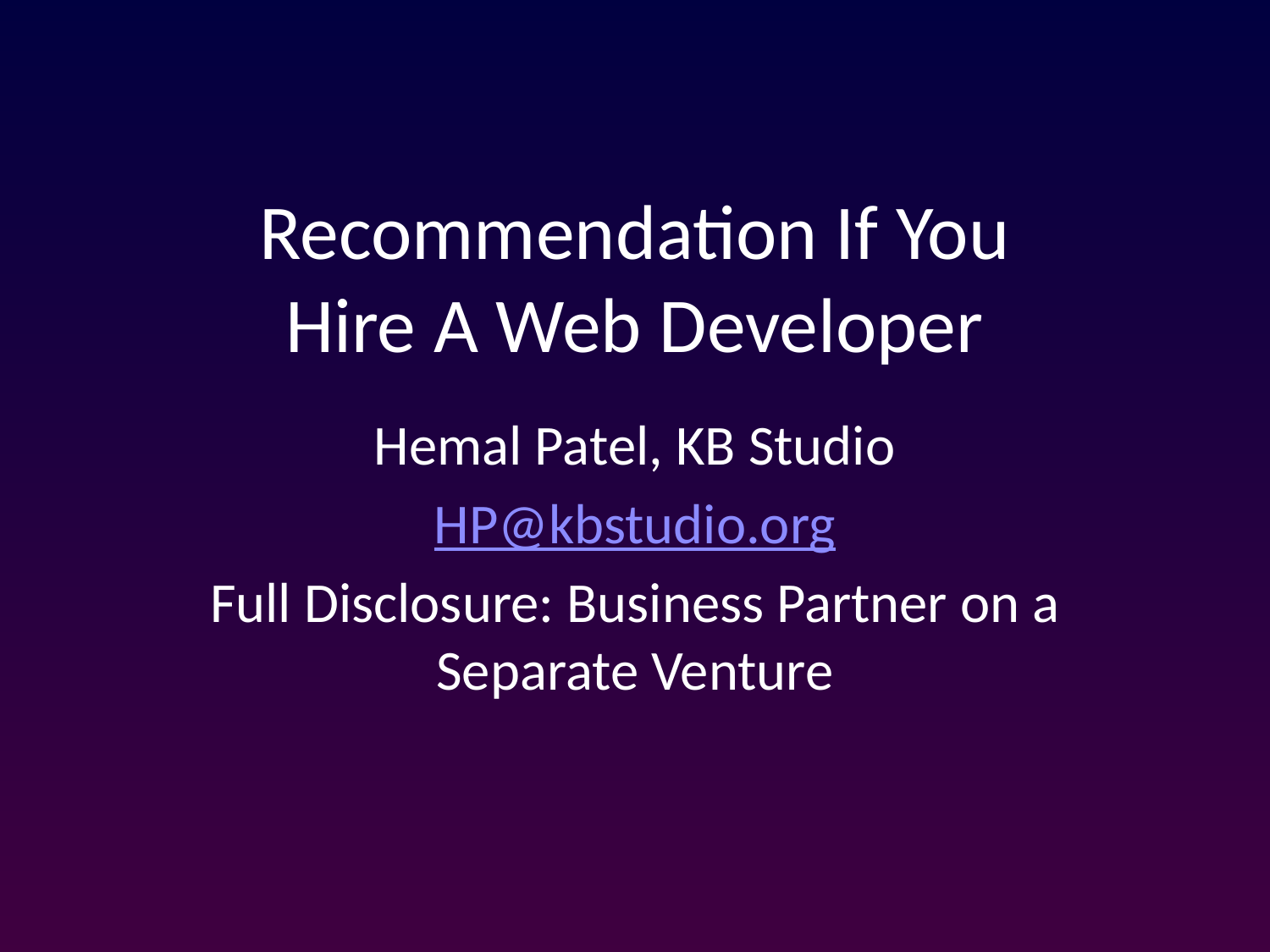

# Recommendation If You Hire A Web Developer
Hemal Patel, KB Studio
HP@kbstudio.org
Full Disclosure: Business Partner on a Separate Venture